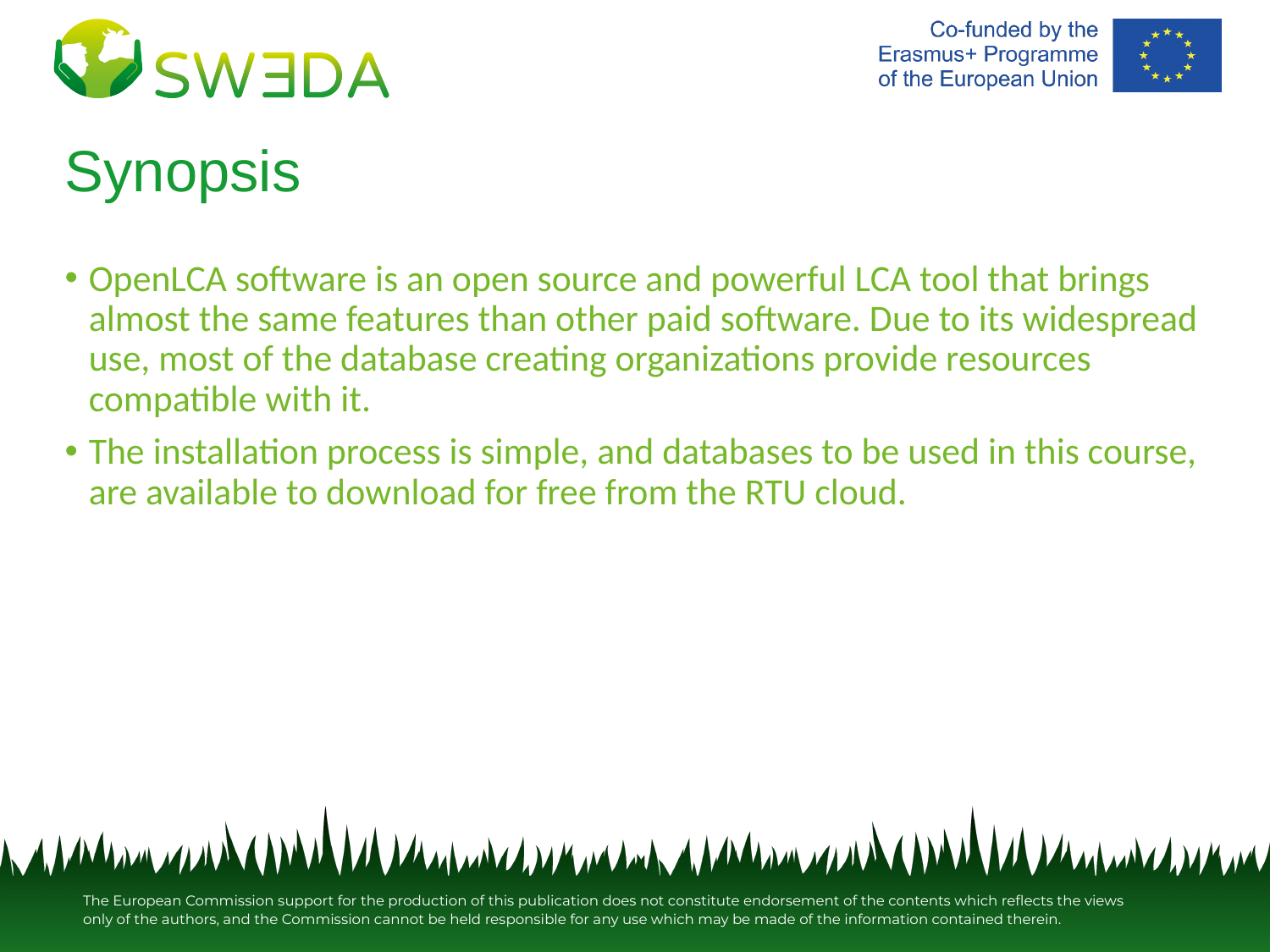

# Synopsis
OpenLCA software is an open source and powerful LCA tool that brings almost the same features than other paid software. Due to its widespread use, most of the database creating organizations provide resources compatible with it.
The installation process is simple, and databases to be used in this course, are available to download for free from the RTU cloud.